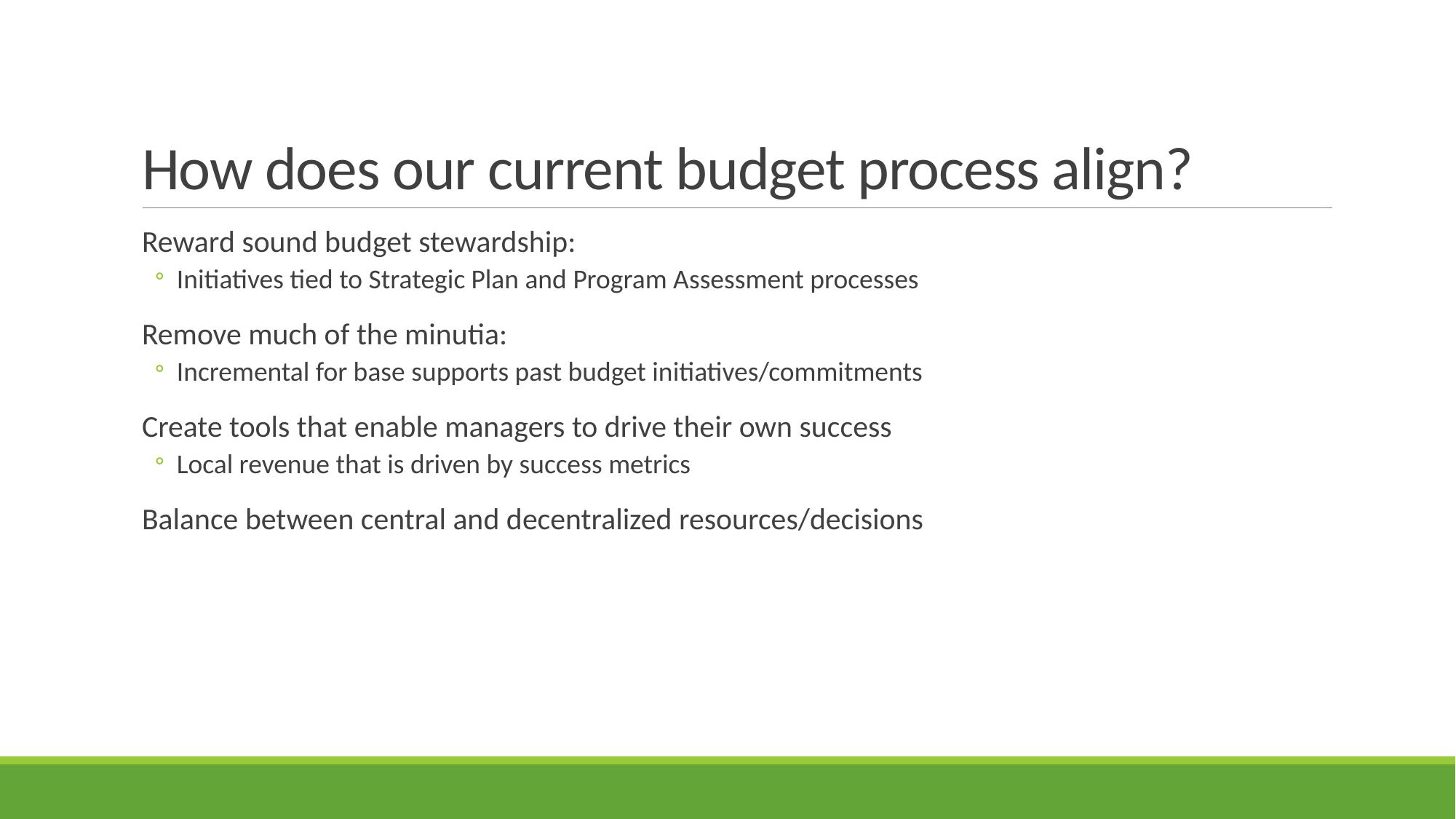

# How does our current budget process align?
Reward sound budget stewardship:
Initiatives tied to Strategic Plan and Program Assessment processes
Remove much of the minutia:
Incremental for base supports past budget initiatives/commitments
Create tools that enable managers to drive their own success
Local revenue that is driven by success metrics
Balance between central and decentralized resources/decisions